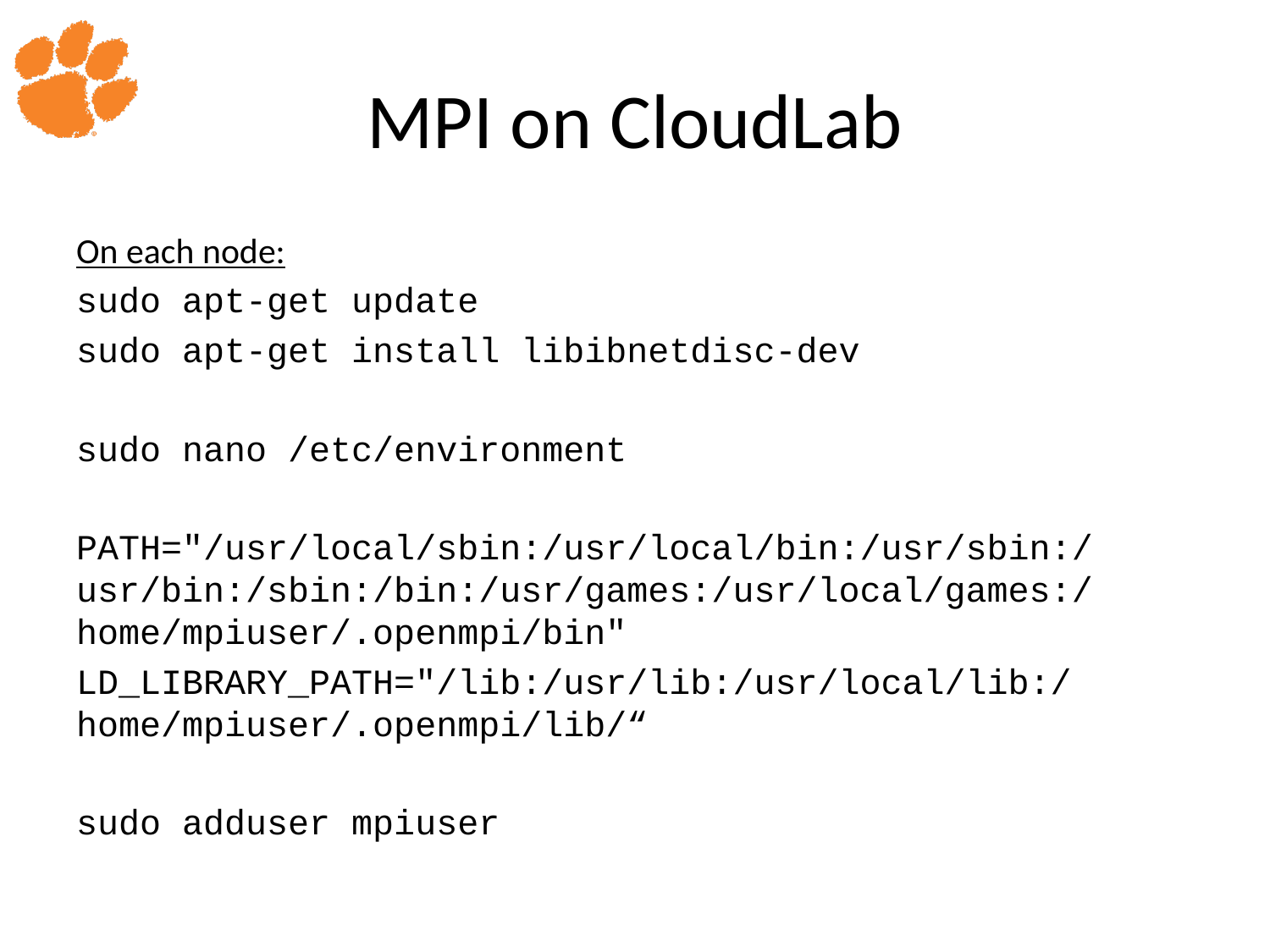

# MPI on CloudLab
On each node:
sudo apt-get update
sudo apt-get install libibnetdisc-dev

sudo nano /etc/environment

PATH="/usr/local/sbin:/usr/local/bin:/usr/sbin:/usr/bin:/sbin:/bin:/usr/games:/usr/local/games:/home/mpiuser/.openmpi/bin"
LD_LIBRARY_PATH="/lib:/usr/lib:/usr/local/lib:/home/mpiuser/.openmpi/lib/“

sudo adduser mpiuser